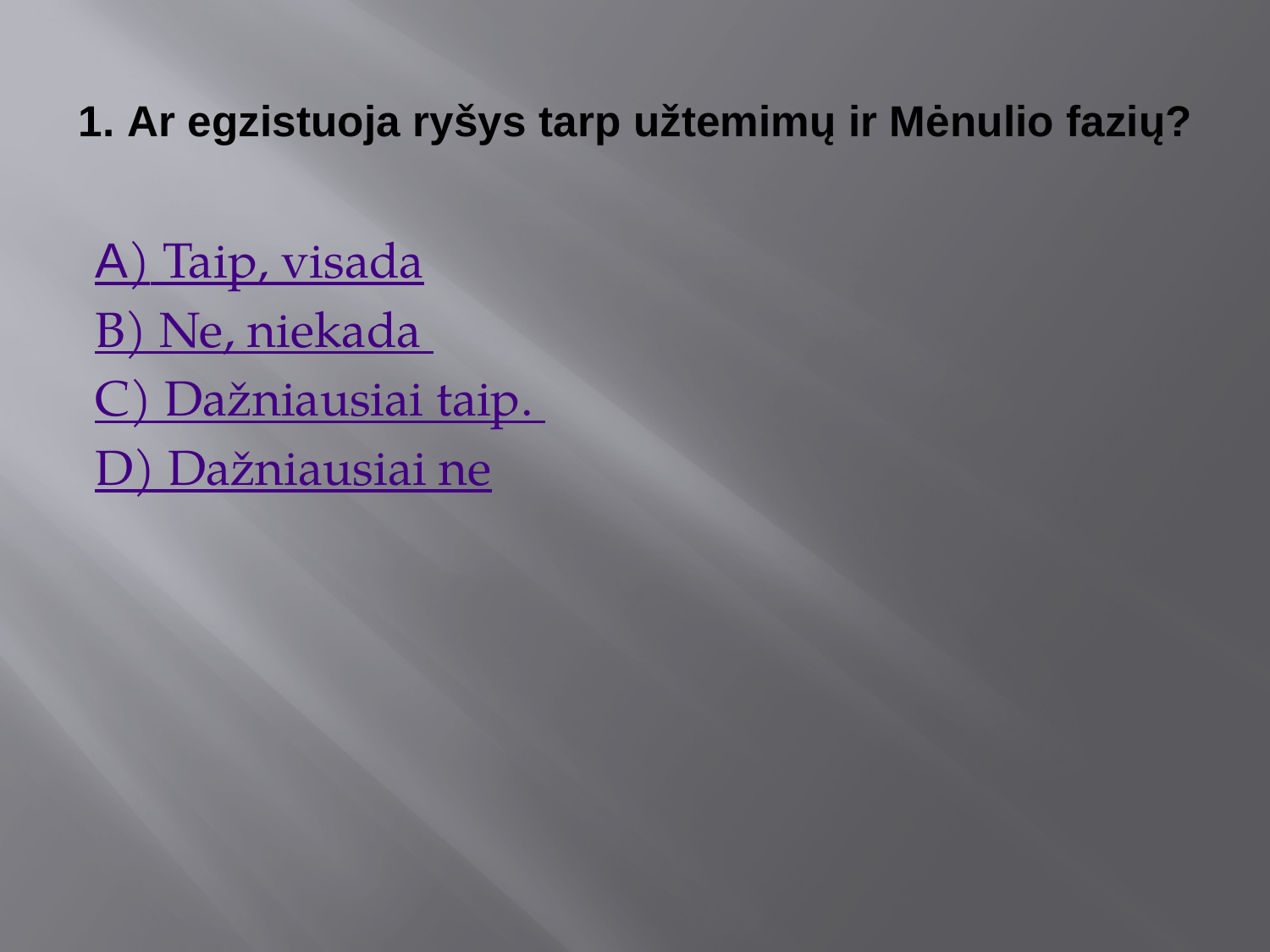

# 1. Ar egzistuoja ryšys tarp užtemimų ir Mėnulio fazių?
А) Taip, visada
B) Ne, niekada
C) Dažniausiai taip.
D) Dažniausiai ne